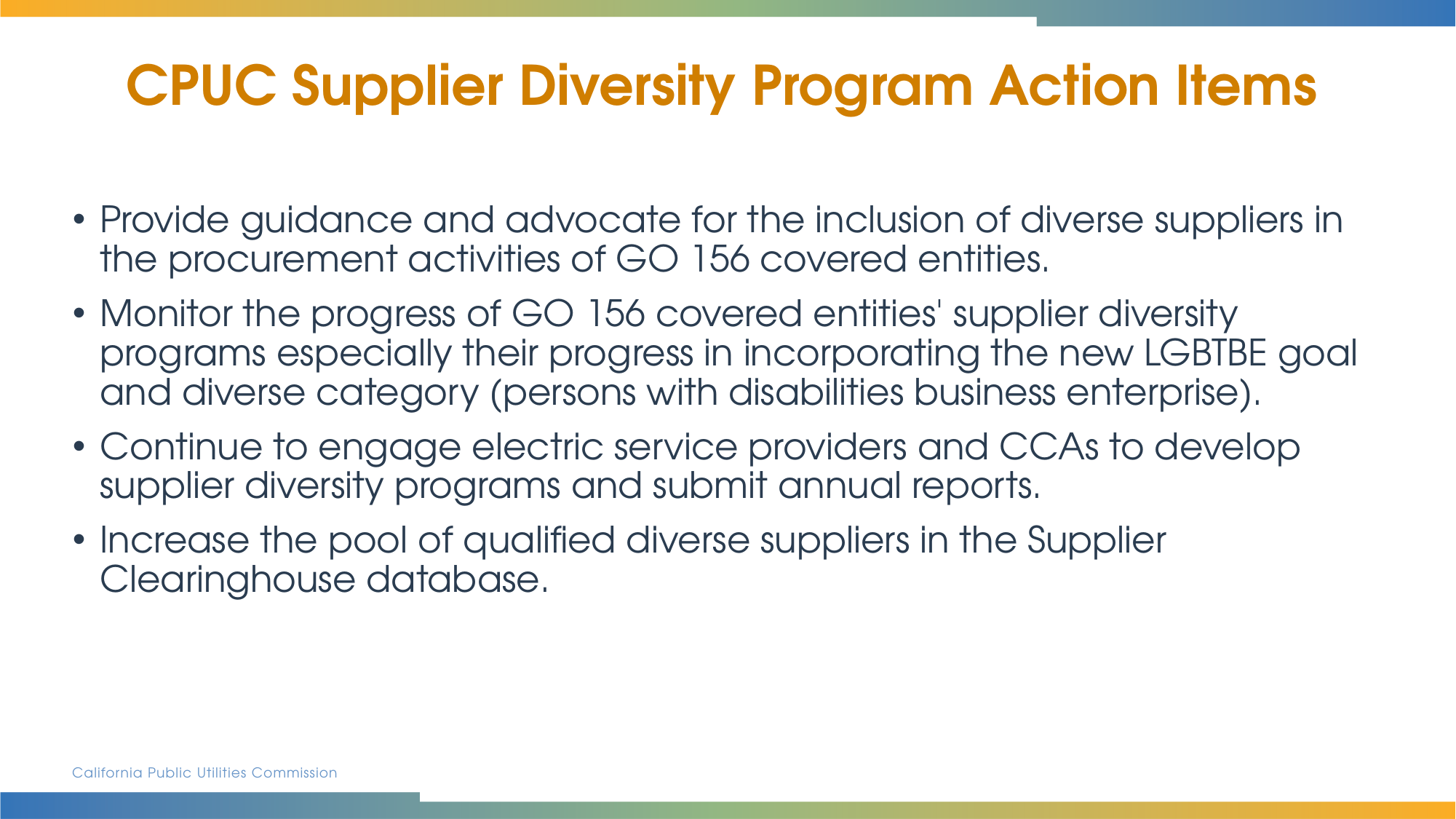

# CPUC Supplier Diversity Program Action Items

Provide guidance and advocate for the inclusion of diverse suppliers in the procurement activities of GO 156 covered entities.
Monitor the progress of GO 156 covered entities' supplier diversity programs especially their progress in incorporating the new LGBTBE goal and diverse category (persons with disabilities business enterprise).
Continue to engage electric service providers and CCAs to develop supplier diversity programs and submit annual reports.
Increase the pool of qualified diverse suppliers in the Supplier Clearinghouse database.